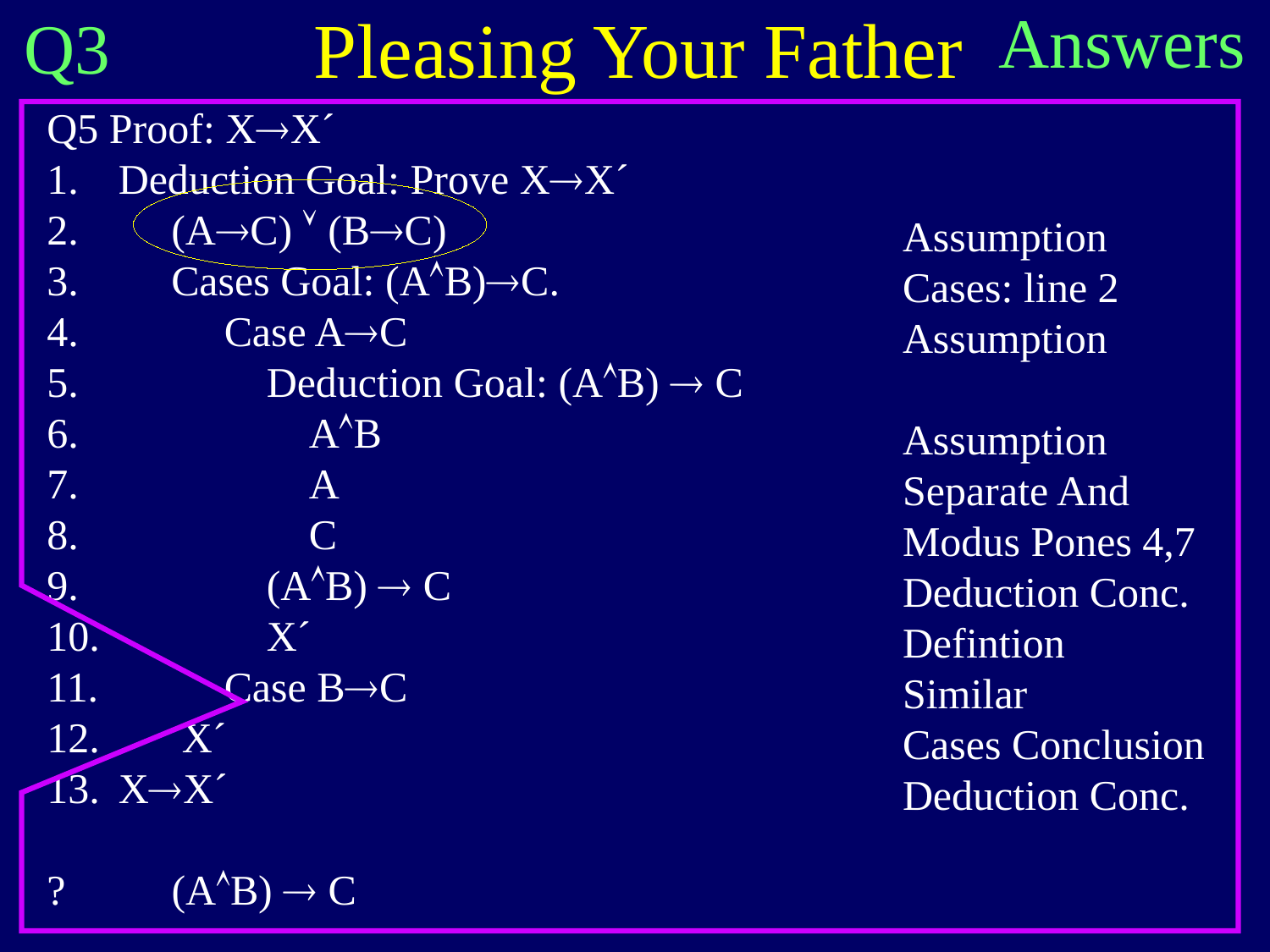

Pleasing Your Father
Answers
Q3
Q5 Proof: X→X´
Deduction Goal: Prove X→X´
     (A→C) ∨ (B→C)
     Cases Goal: (A∧B)→C.
          Case A→C
              Deduction Goal: (A∧B) → C
                  A∧B
                  A
                  C
              (A∧B) → C
              X´
          Case B→C
      X´
X→X´

?          (A∧B) → C

Assumption
Cases: line 2
Assumption

Assumption
Separate And
Modus Pones 4,7
Deduction Conc.
Defintion
Similar
Cases Conclusion
Deduction Conc.